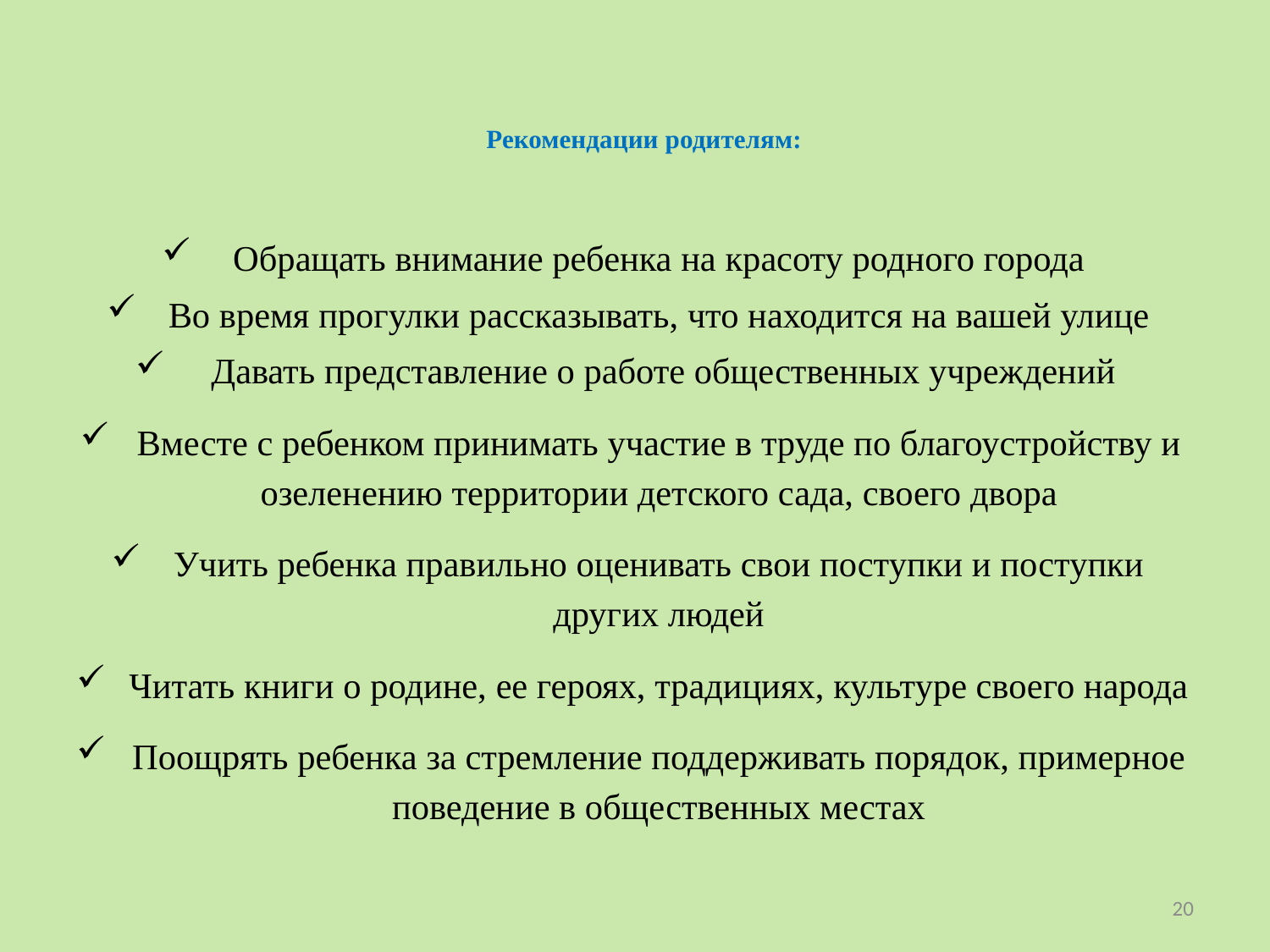

# Рекомендации родителям:
Обращать внимание ребенка на красоту родного города
Во время прогулки рассказывать, что находится на вашей улице
 Давать представление о работе общественных учреждений
Вместе с ребенком принимать участие в труде по благоустройству и озеленению территории детского сада, своего двора
Учить ребенка правильно оценивать свои поступки и поступки других людей
Читать книги о родине, ее героях, традициях, культуре своего народа
Поощрять ребенка за стремление поддерживать порядок, примерное поведение в общественных местах

20